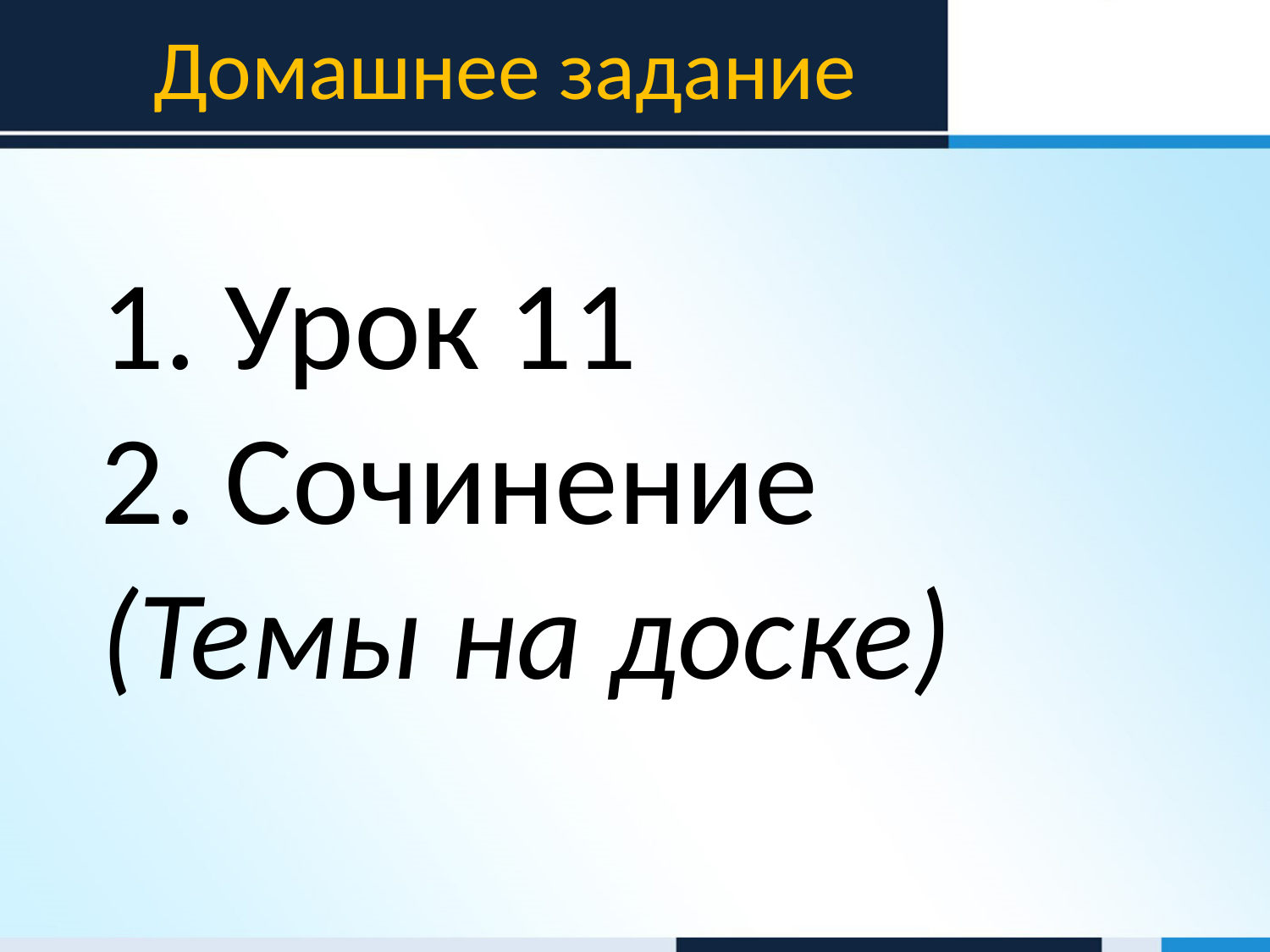

# Домашнее задание
1. Урок 11
2. Сочинение
(Темы на доске)